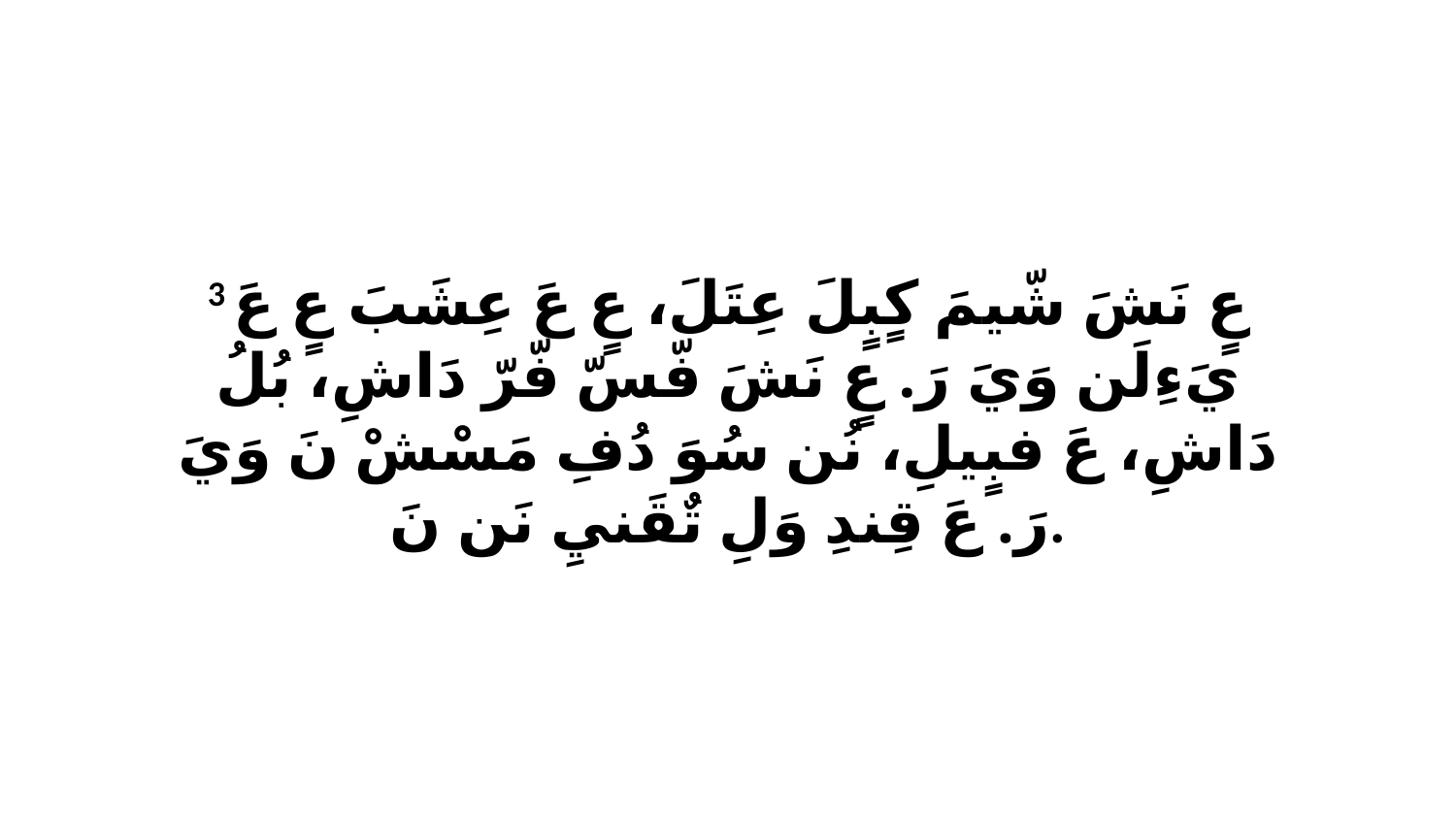

3 عٍ نَشَ شّيمَ كٍبٍلَ عِتَلَ، عٍ عَ عِشَبَ عٍ عَ يَءِلَن وَيَ رَ. عٍ نَشَ فّسّ فّرّ دَاشِ، بُلُ دَاشِ، عَ فبٍيلِ، نُن سُوَ دُفِ مَسْشْ نَ وَيَ رَ. عَ قِندِ وَلِ تٌقَنيِ نَن نَ.